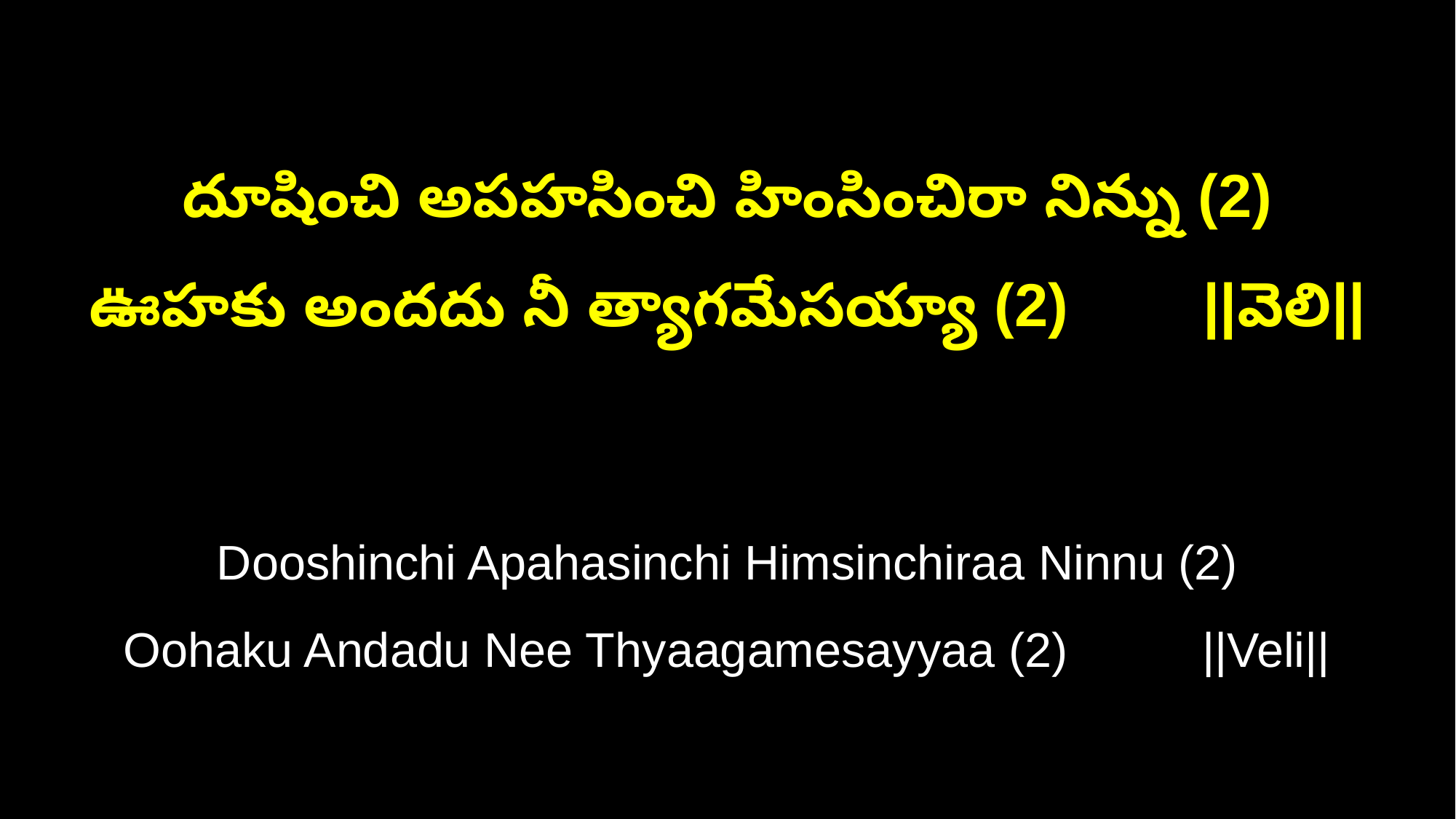

దూషించి అపహసించి హింసించిరా నిన్ను (2)
ఊహకు అందదు నీ త్యాగమేసయ్యా (2)        ||వెలి||
Dooshinchi Apahasinchi Himsinchiraa Ninnu (2)
Oohaku Andadu Nee Thyaagamesayyaa (2)          ||Veli||